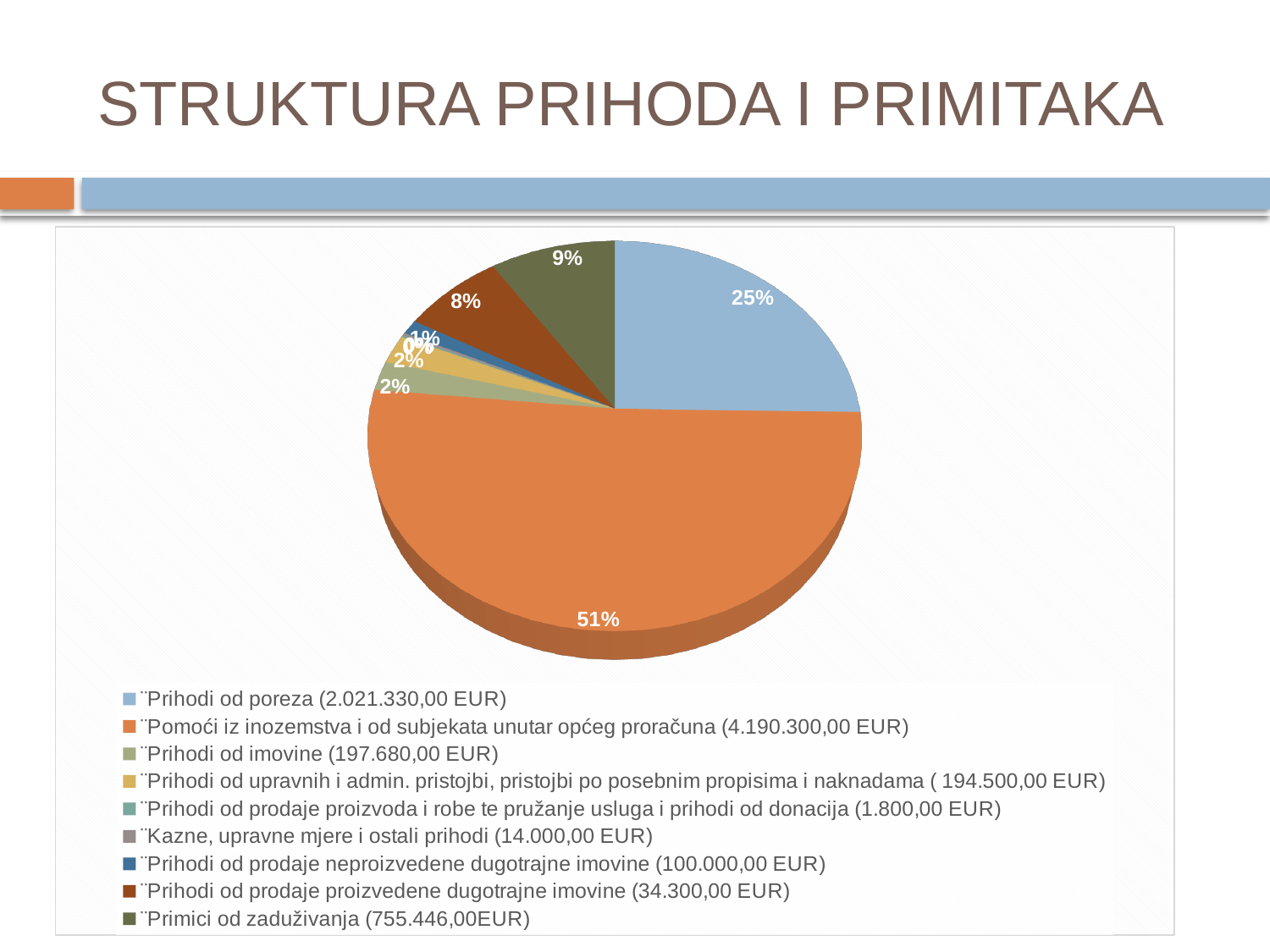

# STRUKTURA PRIHODA I PRIMITAKA

[unsupported chart]